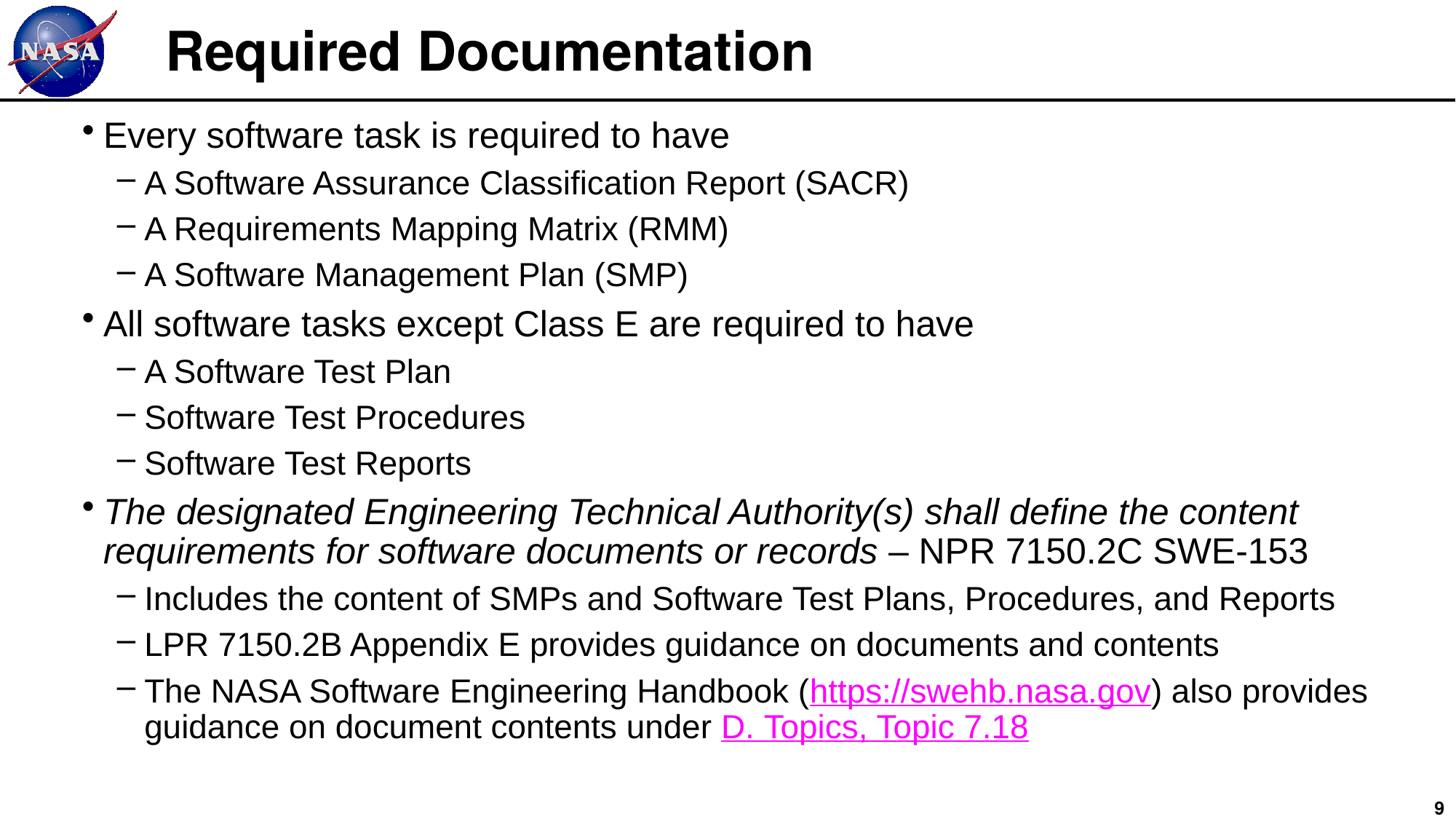

# Required Documentation
Every software task is required to have
A Software Assurance Classification Report (SACR)
A Requirements Mapping Matrix (RMM)
A Software Management Plan (SMP)
All software tasks except Class E are required to have
A Software Test Plan
Software Test Procedures
Software Test Reports
The designated Engineering Technical Authority(s) shall define the content requirements for software documents or records – NPR 7150.2C SWE-153
Includes the content of SMPs and Software Test Plans, Procedures, and Reports
LPR 7150.2B Appendix E provides guidance on documents and contents
The NASA Software Engineering Handbook (https://swehb.nasa.gov) also provides guidance on document contents under D. Topics, Topic 7.18